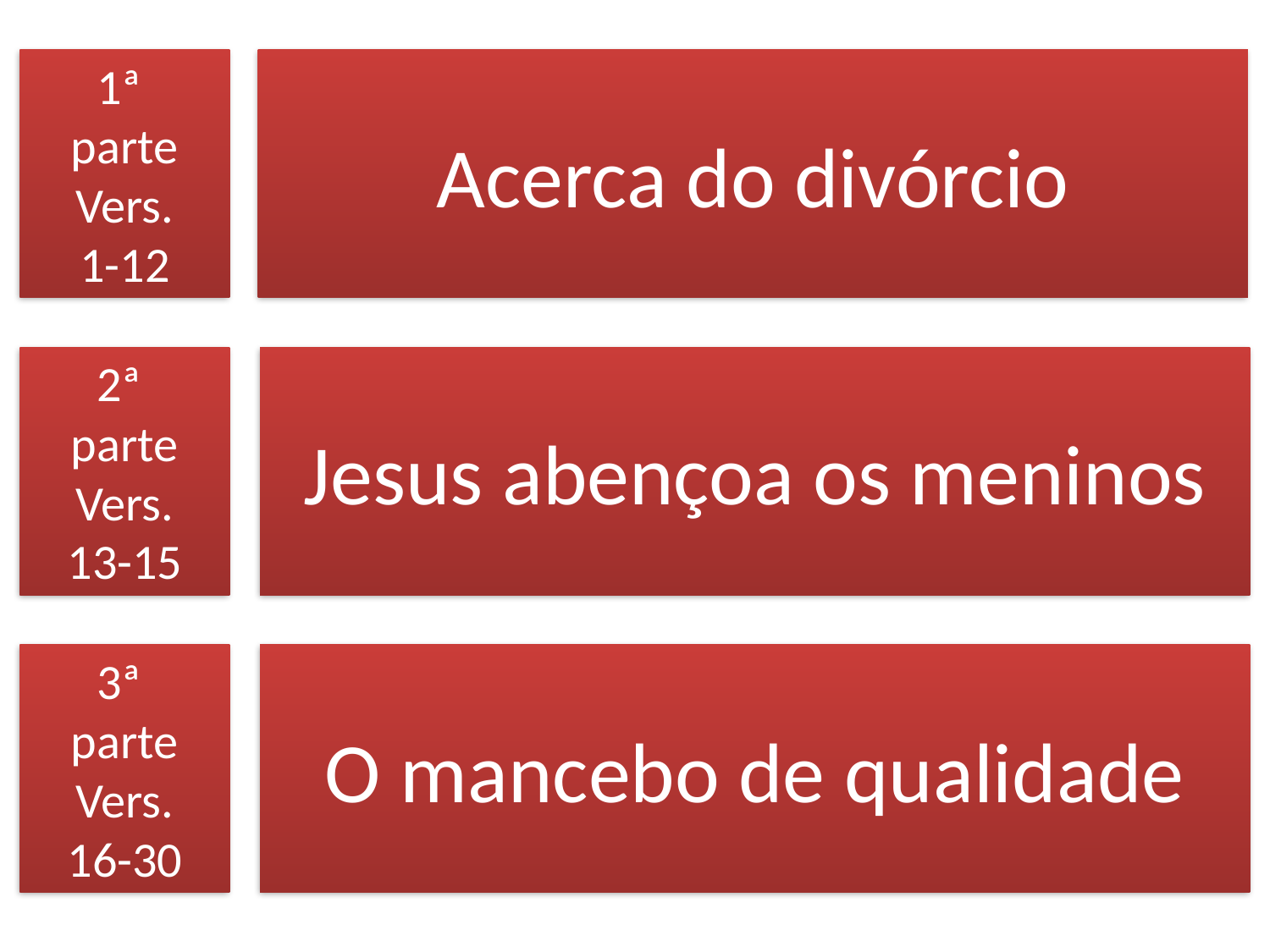

1ª
parte
Vers.
1-12
Acerca do divórcio
2ª
parte
Vers.
13-15
Jesus abençoa os meninos
3ª
parte
Vers.
16-30
O mancebo de qualidade